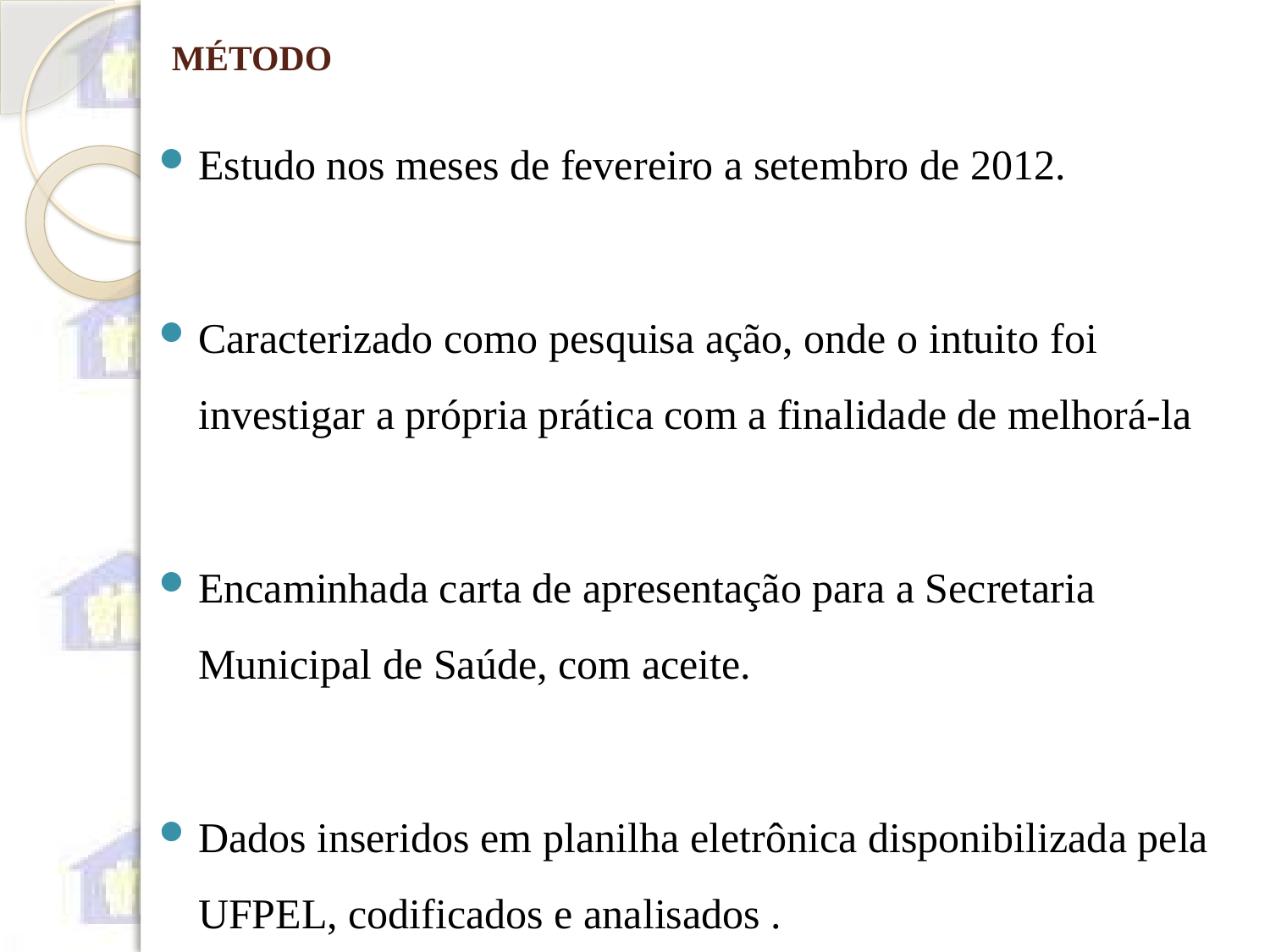

# MÉTODO
Estudo nos meses de fevereiro a setembro de 2012.

Caracterizado como pesquisa ação, onde o intuito foi  investigar a própria prática com a finalidade de melhorá-la

Encaminhada carta de apresentação para a Secretaria Municipal de Saúde, com aceite.

Dados inseridos em planilha eletrônica disponibilizada pela UFPEL, codificados e analisados .